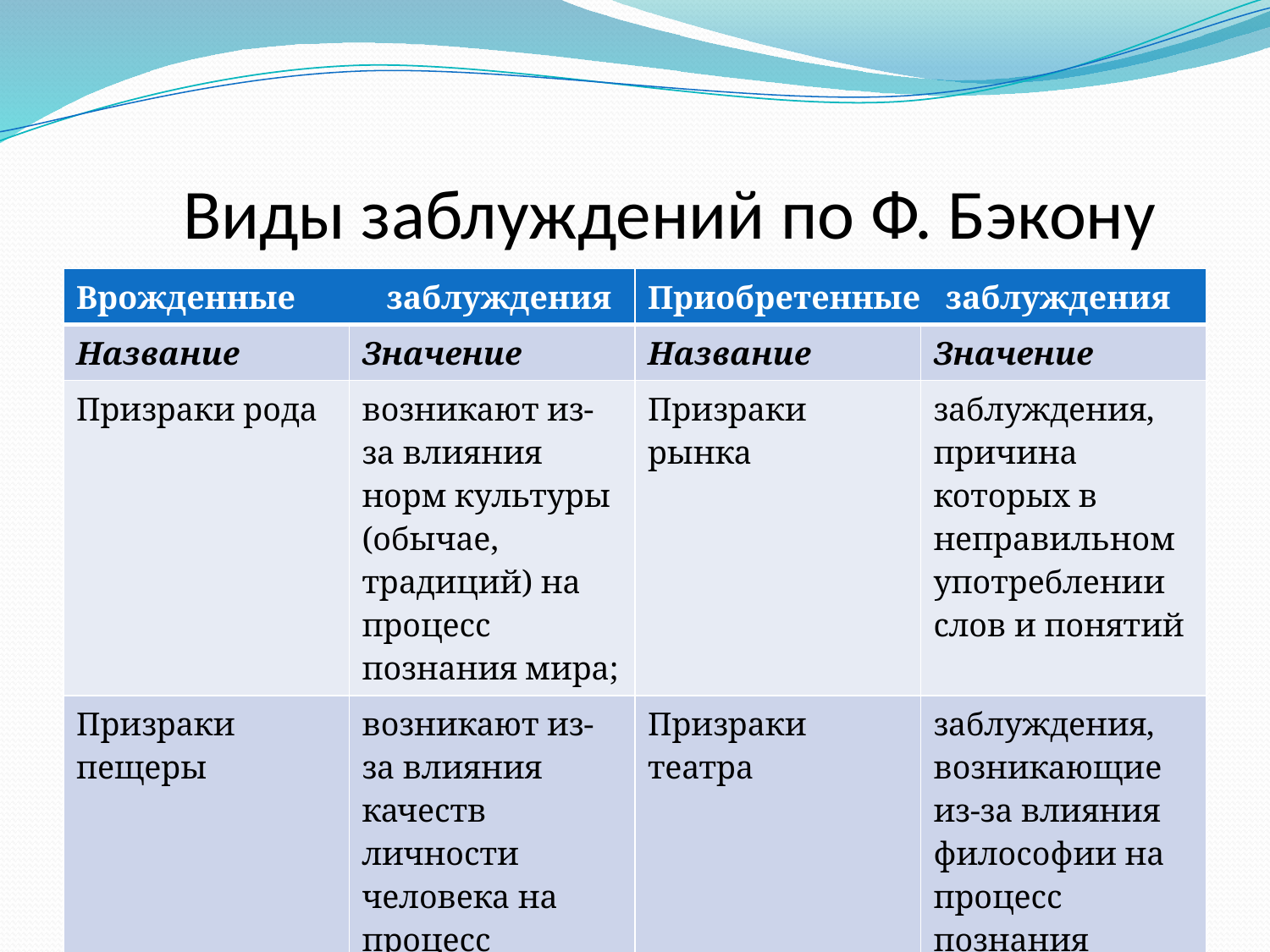

# Виды заблуждений по Ф. Бэкону
| Врожденные заблуждения |  | Приобретенные заблуждения |  |
| --- | --- | --- | --- |
| Название | Значение | Название | Значение |
| Призраки рода | возникают из-за влияния норм культуры (обычае, традиций) на процесс познания мира; | Призраки рынка | заблуждения, причина которых в неправильном употреблении слов и понятий |
| Призраки пещеры | возникают из-за влияния качеств личности человека на процесс познания им мира | Призраки театра | заблуждения, возникающие из-за влияния философии на процесс познания |
|  |  |  |  |